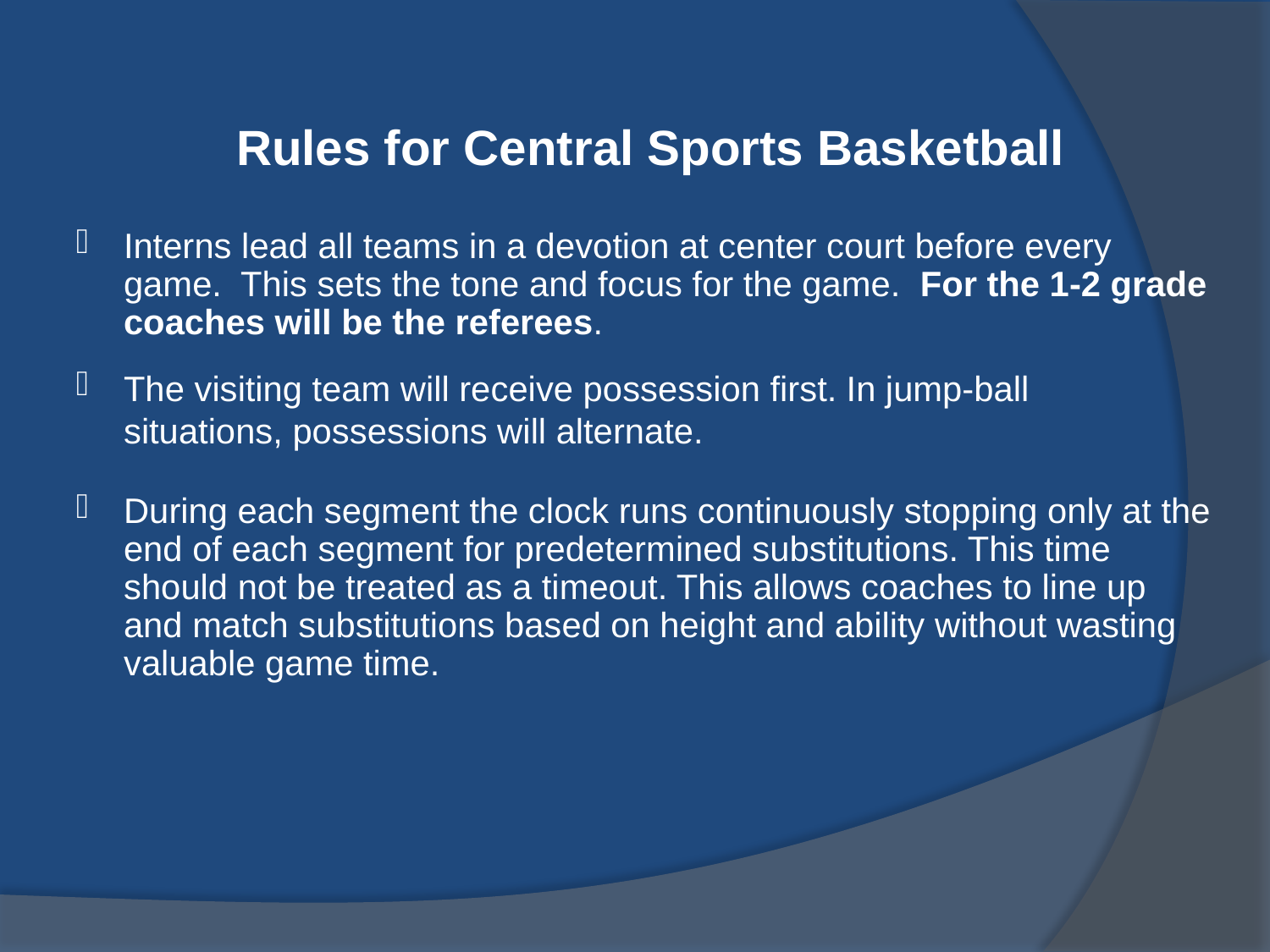

Rules for Central Sports Basketball
Interns lead all teams in a devotion at center court before every game.  This sets the tone and focus for the game.  For the 1-2 grade coaches will be the referees.
The visiting team will receive possession first. In jump-ball situations, possessions will alternate.
During each segment the clock runs continuously stopping only at the end of each segment for predetermined substitutions. This time should not be treated as a timeout. This allows coaches to line up and match substitutions based on height and ability without wasting valuable game time.